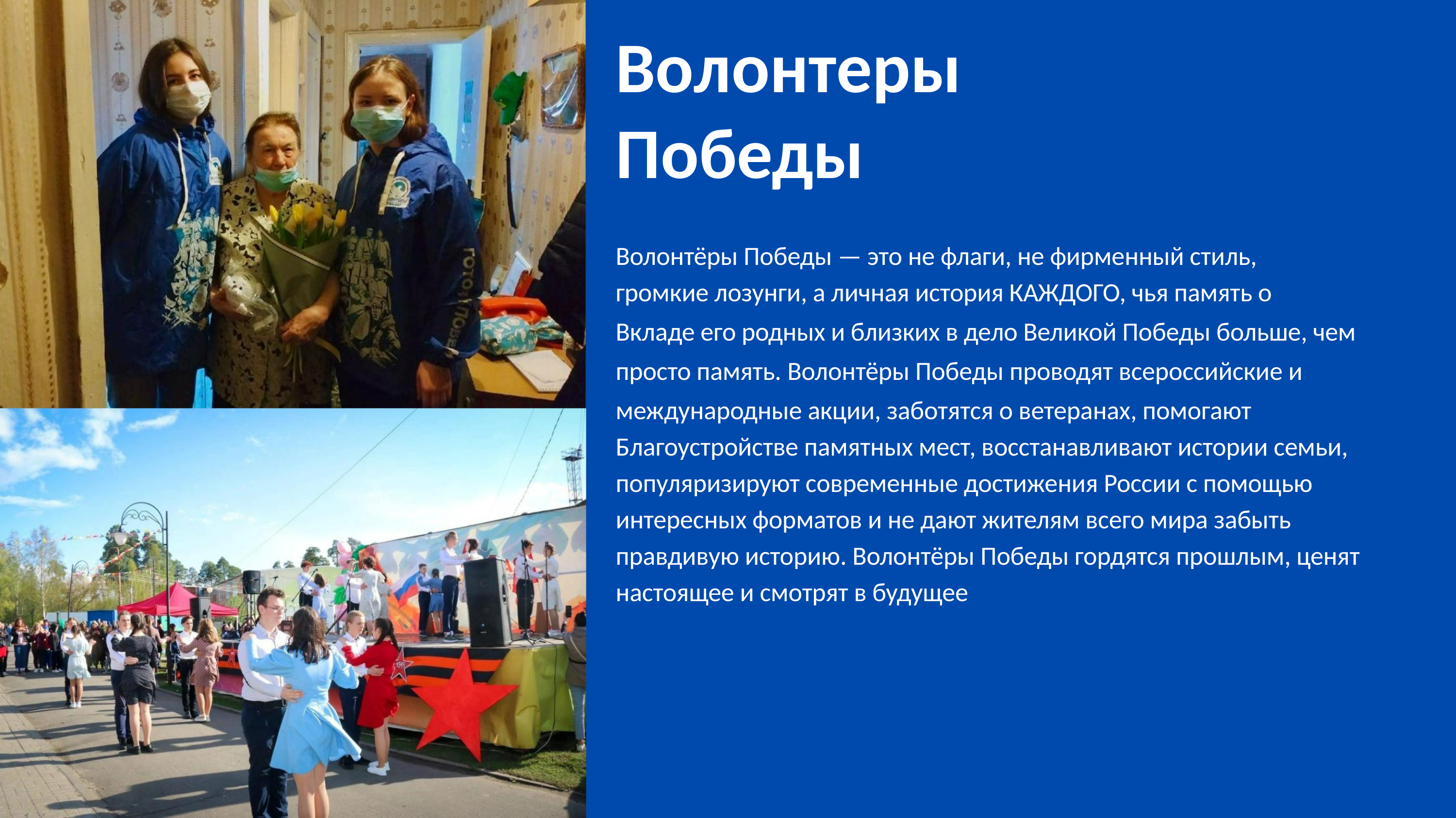

Волонтеры Победы
Волонтёры Победы — это не флаги, не фирменный стиль,
громкие лозунги, а личная история КАЖДОГО, чья память о
Вкладе его родных и близких в дело Великой Победы больше, чем просто память. Волонтёры Победы проводят всероссийские и международные акции, заботятся о ветеранах, помогают
Благоустройстве памятных мест, восстанавливают истории семьи, популяризируют современные достижения России с помощью интересных форматов и не дают жителям всего мира забыть правдивую историю. Волонтёры Победы гордятся прошлым, ценят настоящее и смотрят в будущее